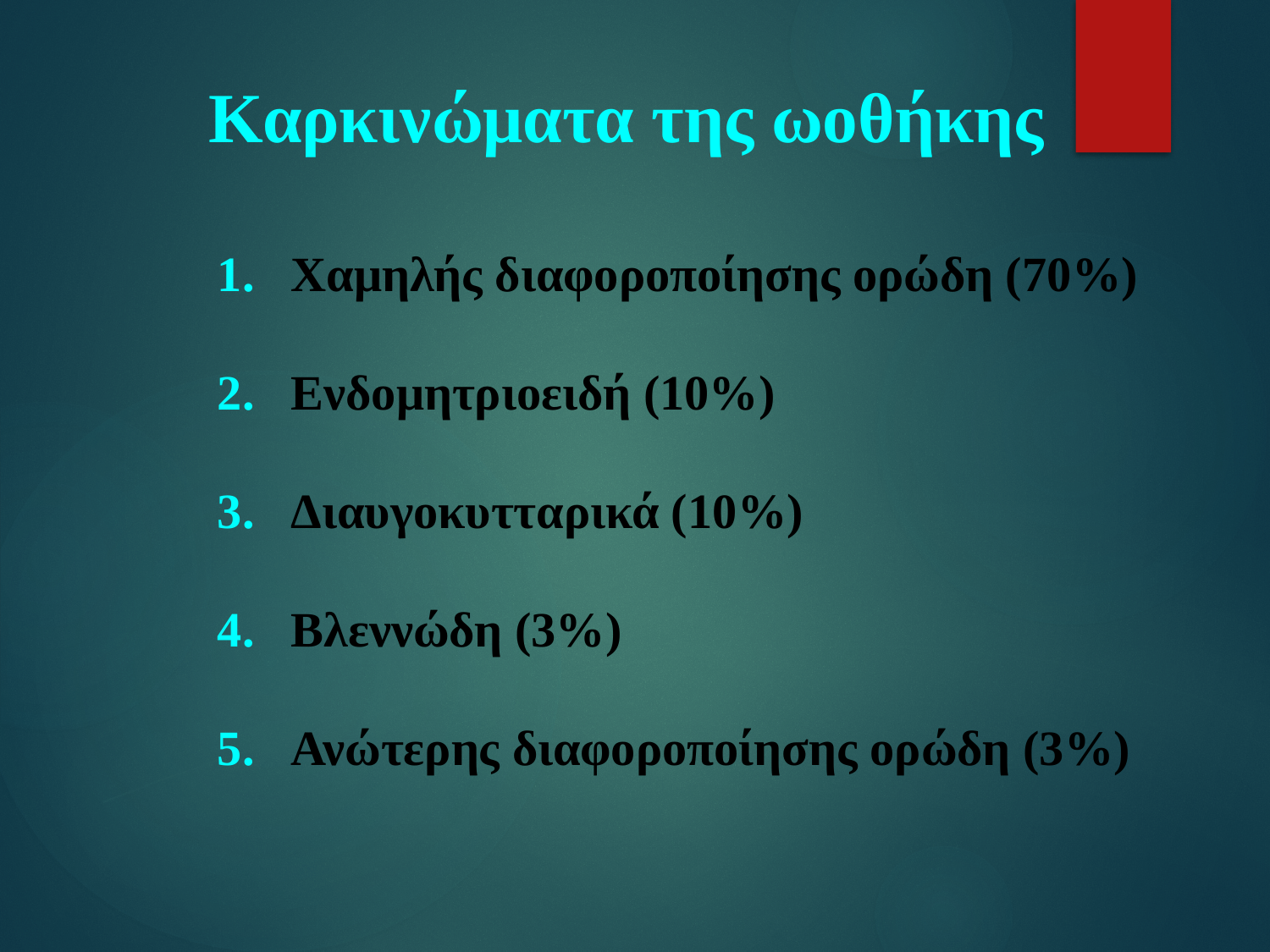

Καρκινώματα της ωοθήκης
1.   Χαμηλής διαφοροποίησης ορώδη (70%)

2.   Ενδομητριοειδή (10%)

3.   Διαυγοκυτταρικά (10%)

4.   Βλεννώδη (3%)

5.   Ανώτερης διαφοροποίησης ορώδη (3%)